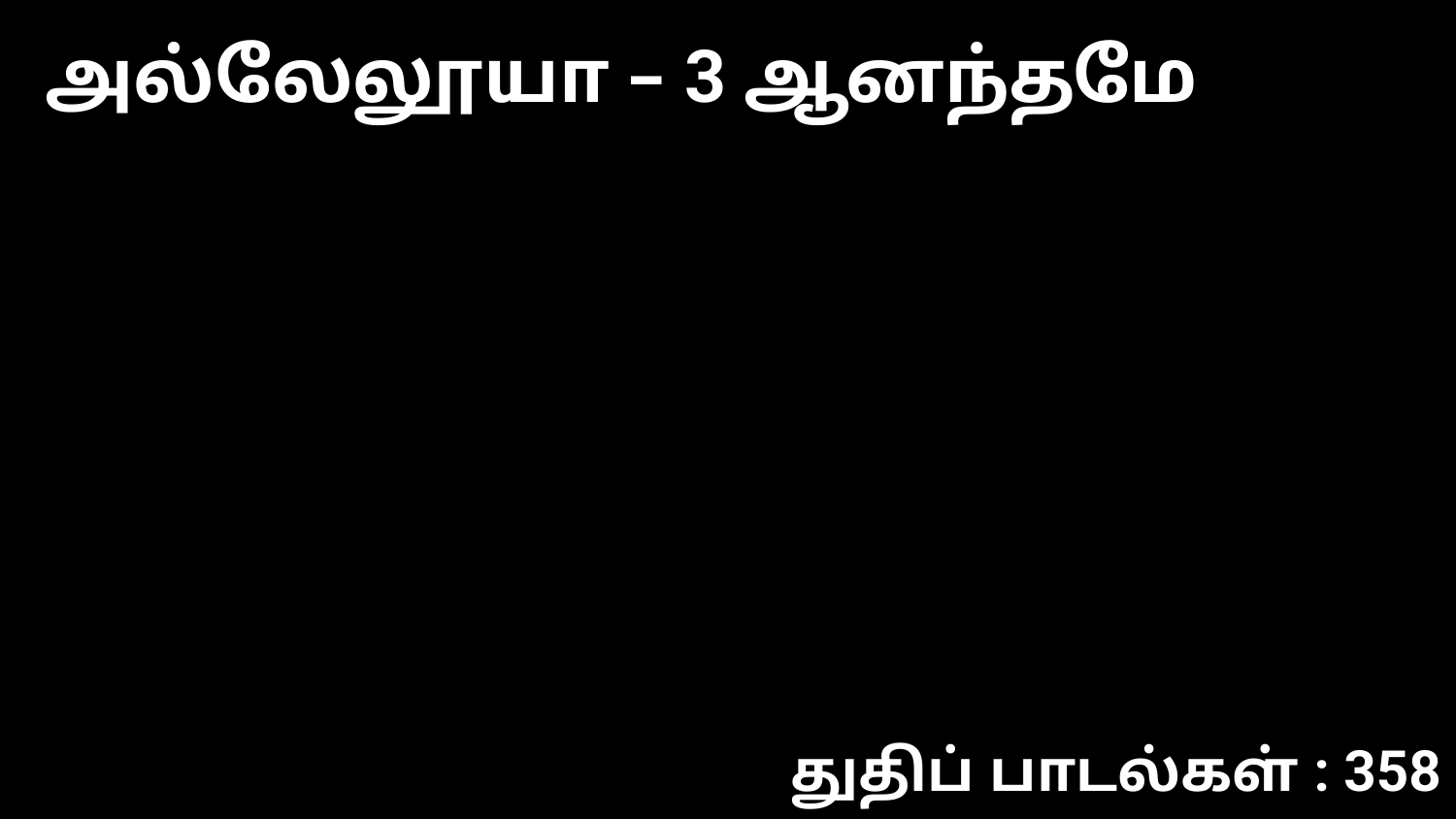

அல்லேலூயா – 3 ஆனந்தமே
துதிப் பாடல்கள் : 358